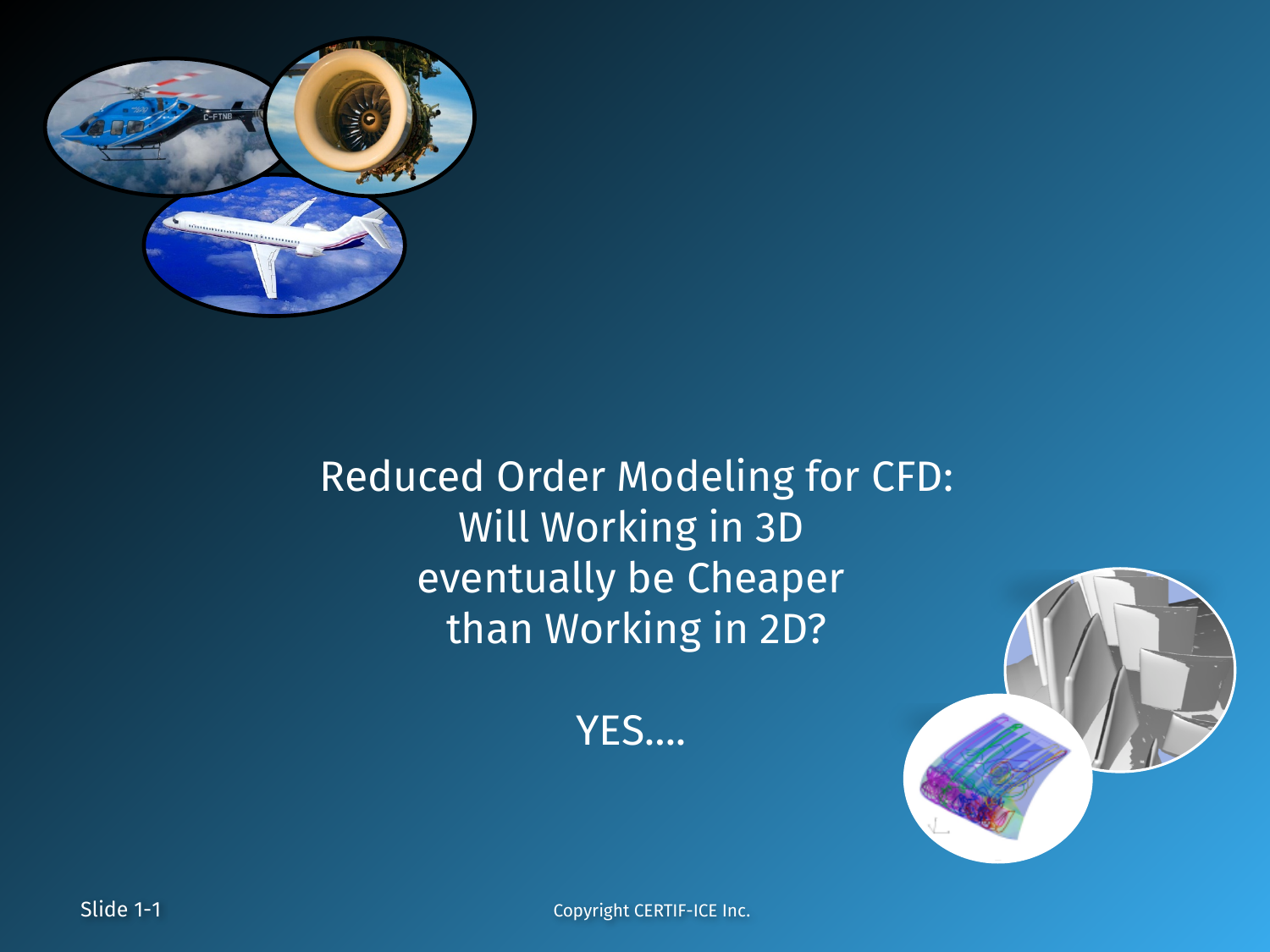

# Reduced Order Modeling for CFD: Will Working in 3D eventually be Cheaper than Working in 2D? YES….